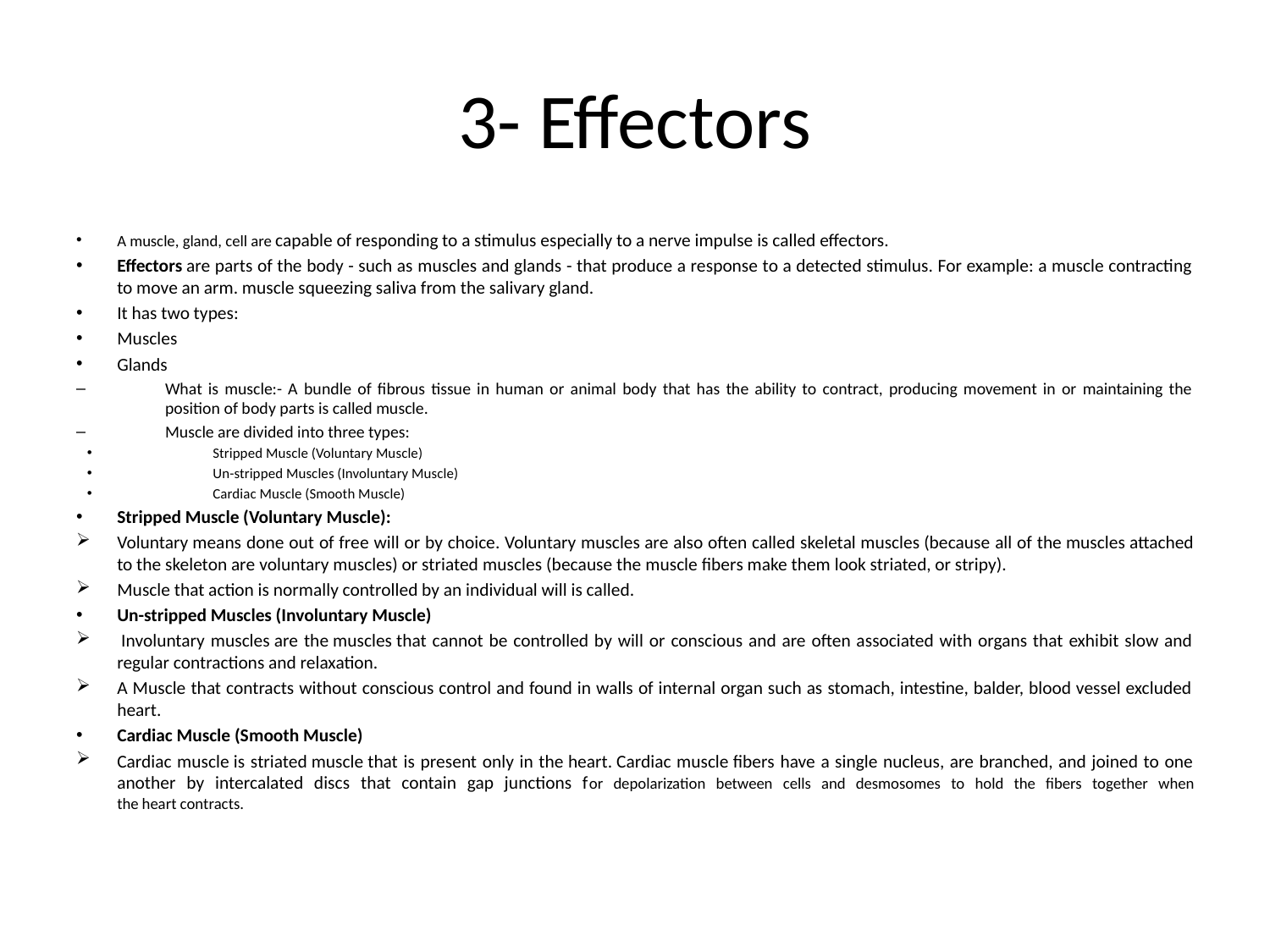

# 3- Effectors
A muscle, gland, cell are capable of responding to a stimulus especially to a nerve impulse is called effectors.
Effectors are parts of the body - such as muscles and glands - that produce a response to a detected stimulus. For example: a muscle contracting to move an arm. muscle squeezing saliva from the salivary gland.
It has two types:
Muscles
Glands
What is muscle:- A bundle of fibrous tissue in human or animal body that has the ability to contract, producing movement in or maintaining the position of body parts is called muscle.
Muscle are divided into three types:
Stripped Muscle (Voluntary Muscle)
Un-stripped Muscles (Involuntary Muscle)
Cardiac Muscle (Smooth Muscle)
Stripped Muscle (Voluntary Muscle):
Voluntary means done out of free will or by choice. Voluntary muscles are also often called skeletal muscles (because all of the muscles attached to the skeleton are voluntary muscles) or striated muscles (because the muscle fibers make them look striated, or stripy).
Muscle that action is normally controlled by an individual will is called.
Un-stripped Muscles (Involuntary Muscle)
 Involuntary muscles are the muscles that cannot be controlled by will or conscious and are often associated with organs that exhibit slow and regular contractions and relaxation.
A Muscle that contracts without conscious control and found in walls of internal organ such as stomach, intestine, balder, blood vessel excluded heart.
Cardiac Muscle (Smooth Muscle)
Cardiac muscle is striated muscle that is present only in the heart. Cardiac muscle fibers have a single nucleus, are branched, and joined to one another by intercalated discs that contain gap junctions for depolarization between cells and desmosomes to hold the fibers together when the heart contracts.